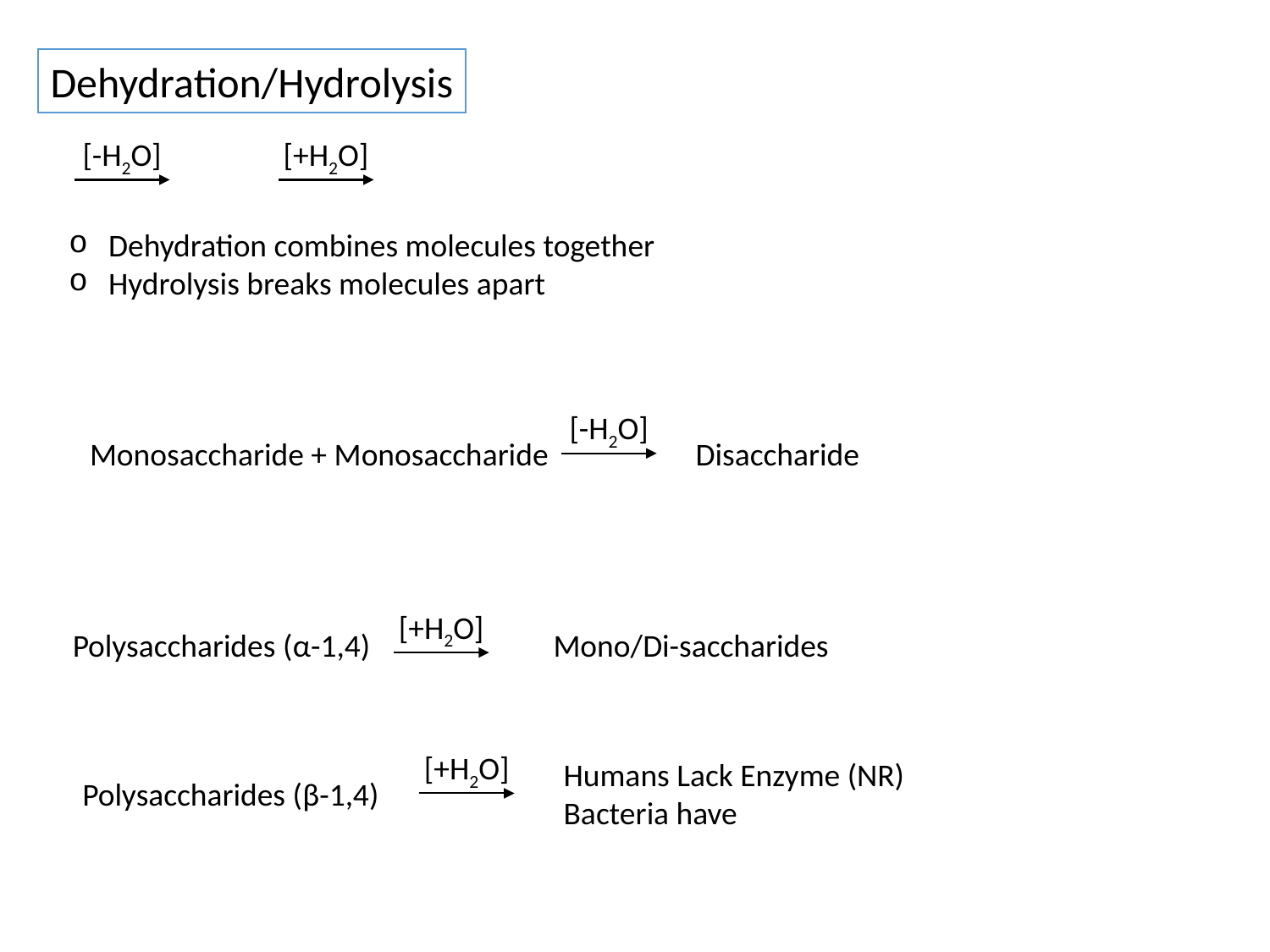

Dehydration/Hydrolysis
[-H2O]
[+H2O]
Dehydration combines molecules together
Hydrolysis breaks molecules apart
[-H2O]
Monosaccharide + Monosaccharide
Disaccharide
[+H2O]
Polysaccharides (α-1,4)
Mono/Di-saccharides
[+H2O]
Humans Lack Enzyme (NR)
Bacteria have
Polysaccharides (β-1,4)